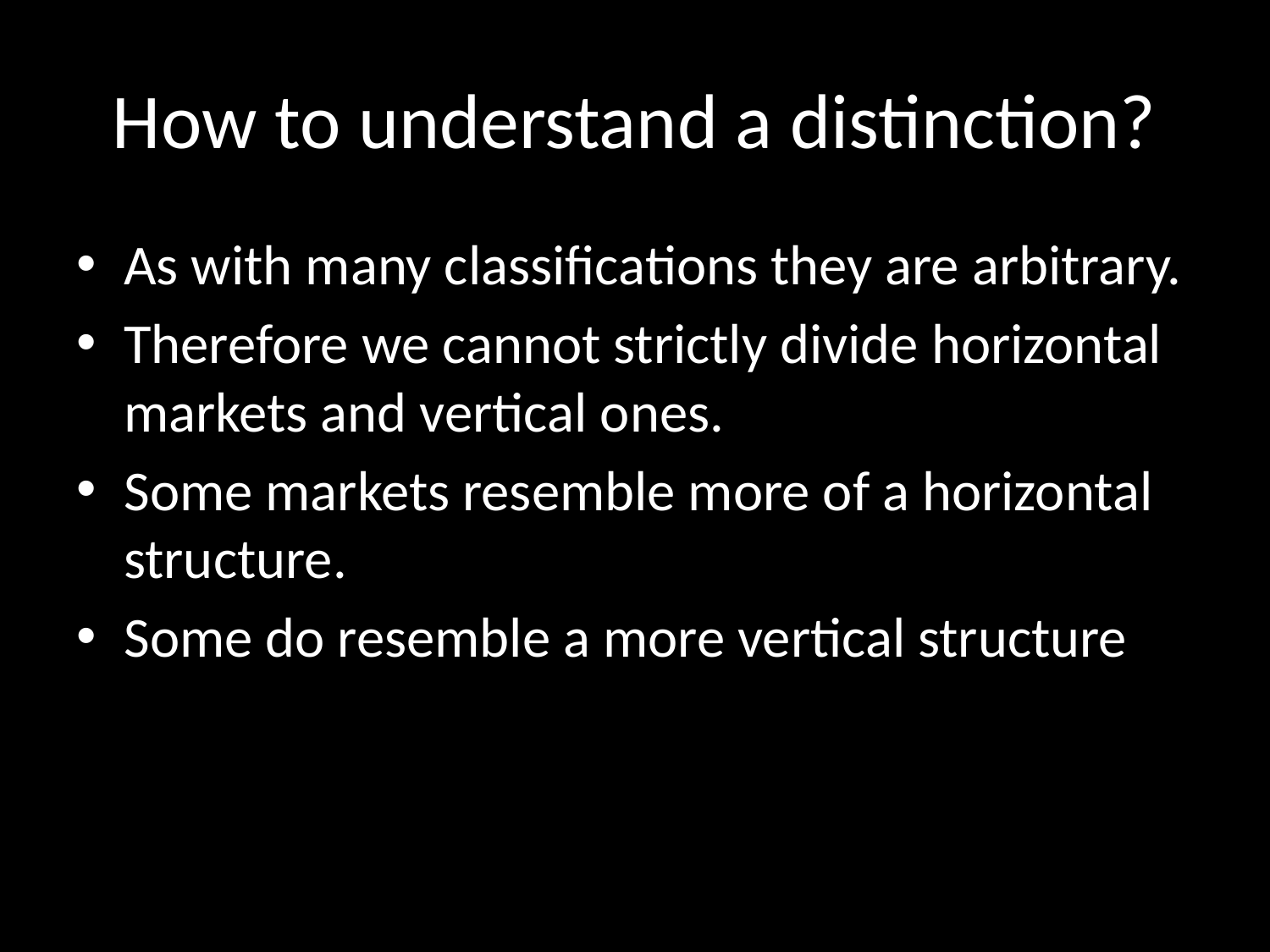

# How to understand a distinction?
As with many classifications they are arbitrary.
Therefore we cannot strictly divide horizontal markets and vertical ones.
Some markets resemble more of a horizontal structure.
Some do resemble a more vertical structure